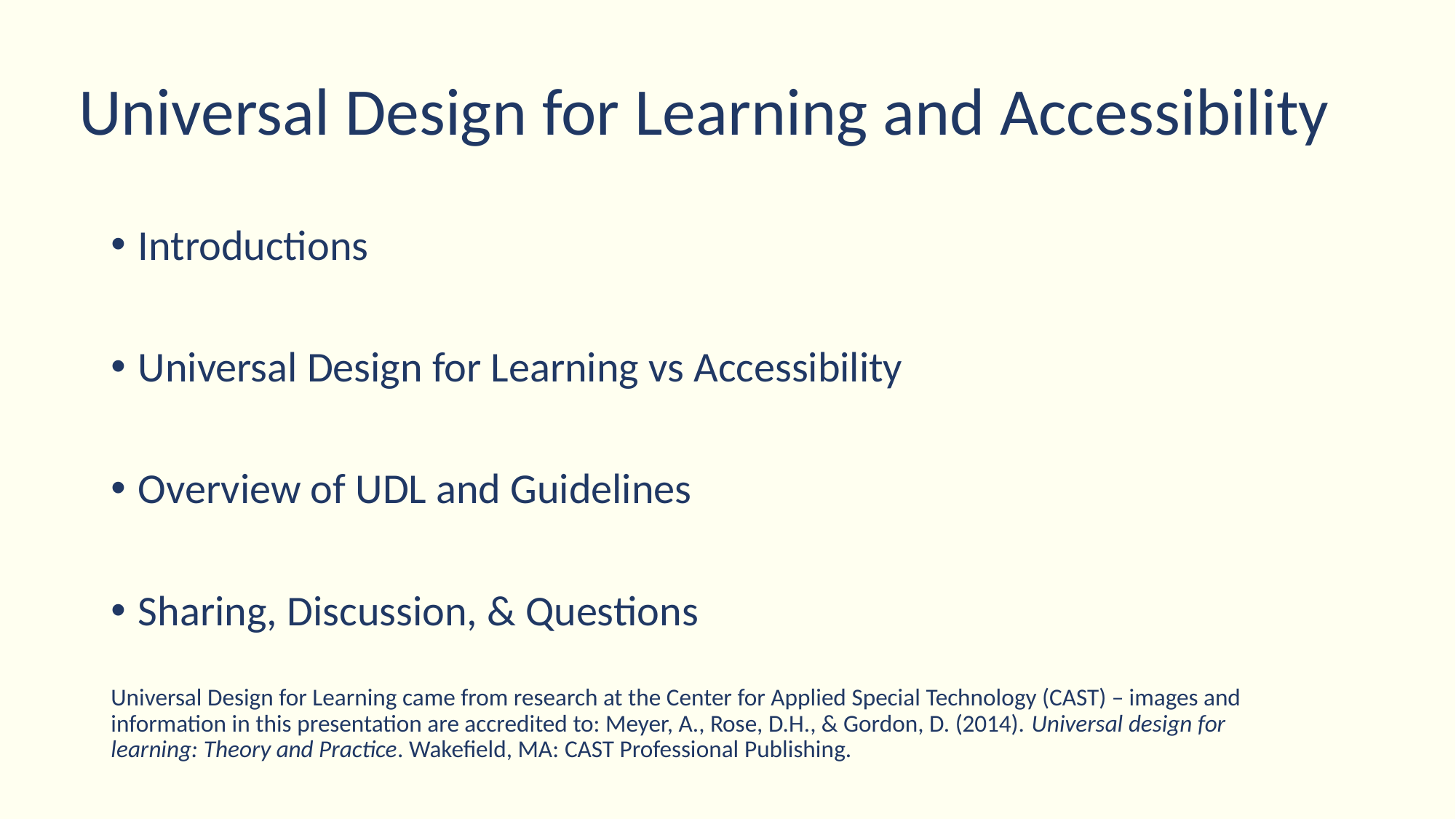

# Universal Design for Learning and Accessibility
Introductions

Universal Design for Learning vs Accessibility

Overview of UDL and Guidelines

Sharing, Discussion, & Questions

Universal Design for Learning came from research at the Center for Applied Special Technology (CAST) – images and information in this presentation are accredited to: Meyer, A., Rose, D.H., & Gordon, D. (2014). Universal design for learning: Theory and Practice. Wakefield, MA: CAST Professional Publishing.